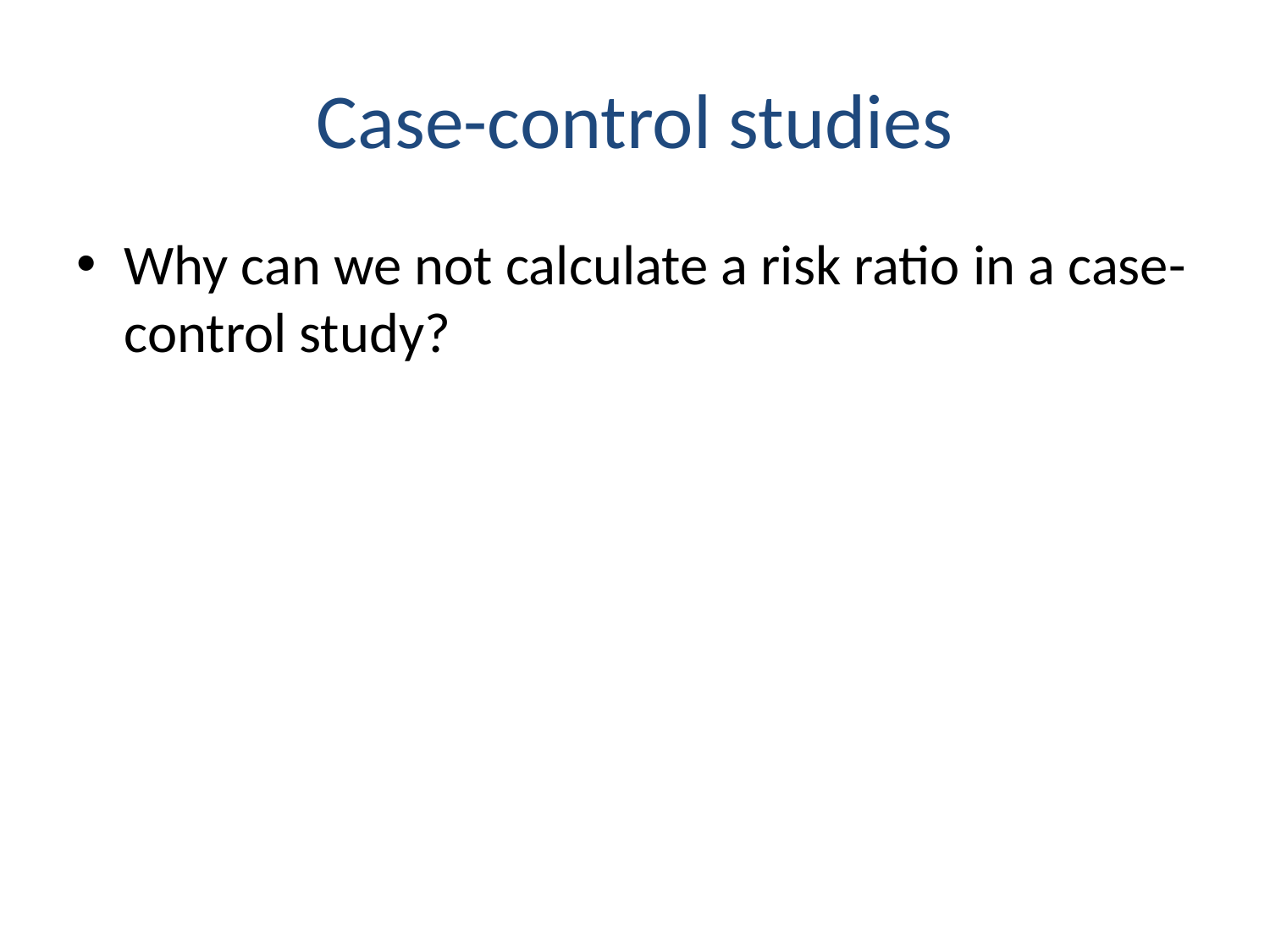

# Case-control studies
Why can we not calculate a risk ratio in a case-control study?